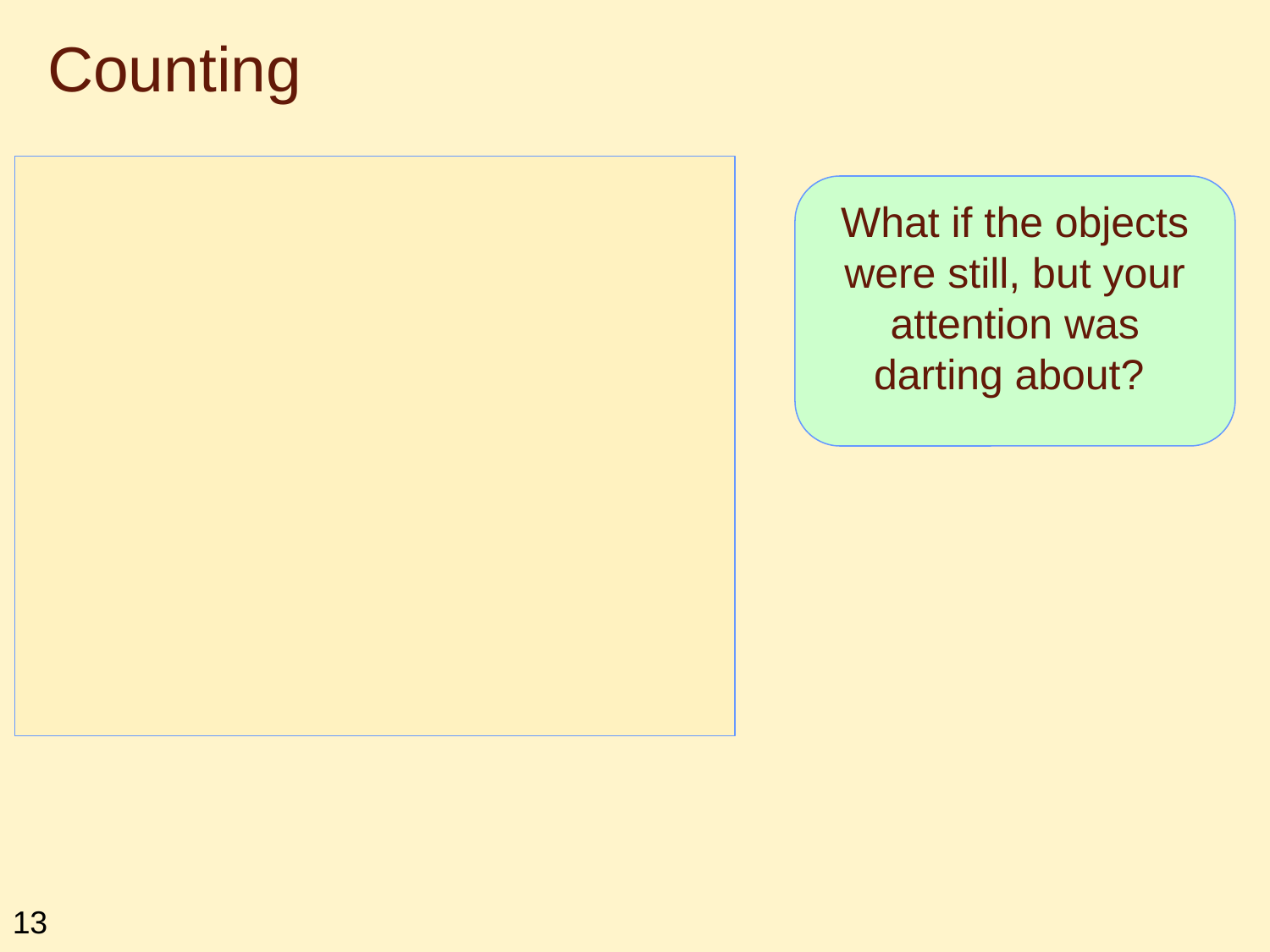

# Counting

What if the objects were still, but your attention was darting about?